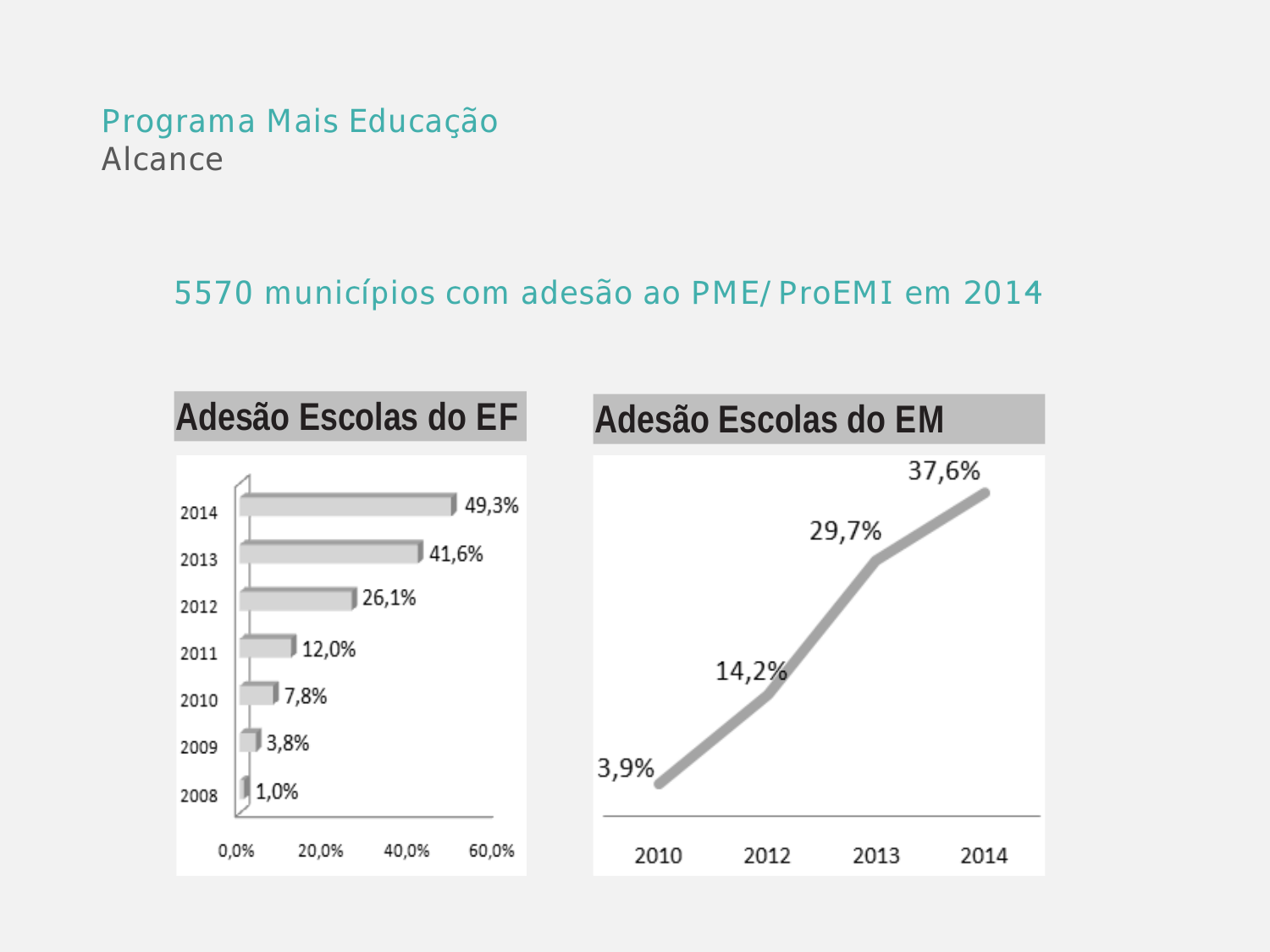

# Programa Mais Educação Alcance
5570 municípios com adesão ao PME/ProEMI em 2014

Adesão Escolas do EF
Adesão Escolas do EM